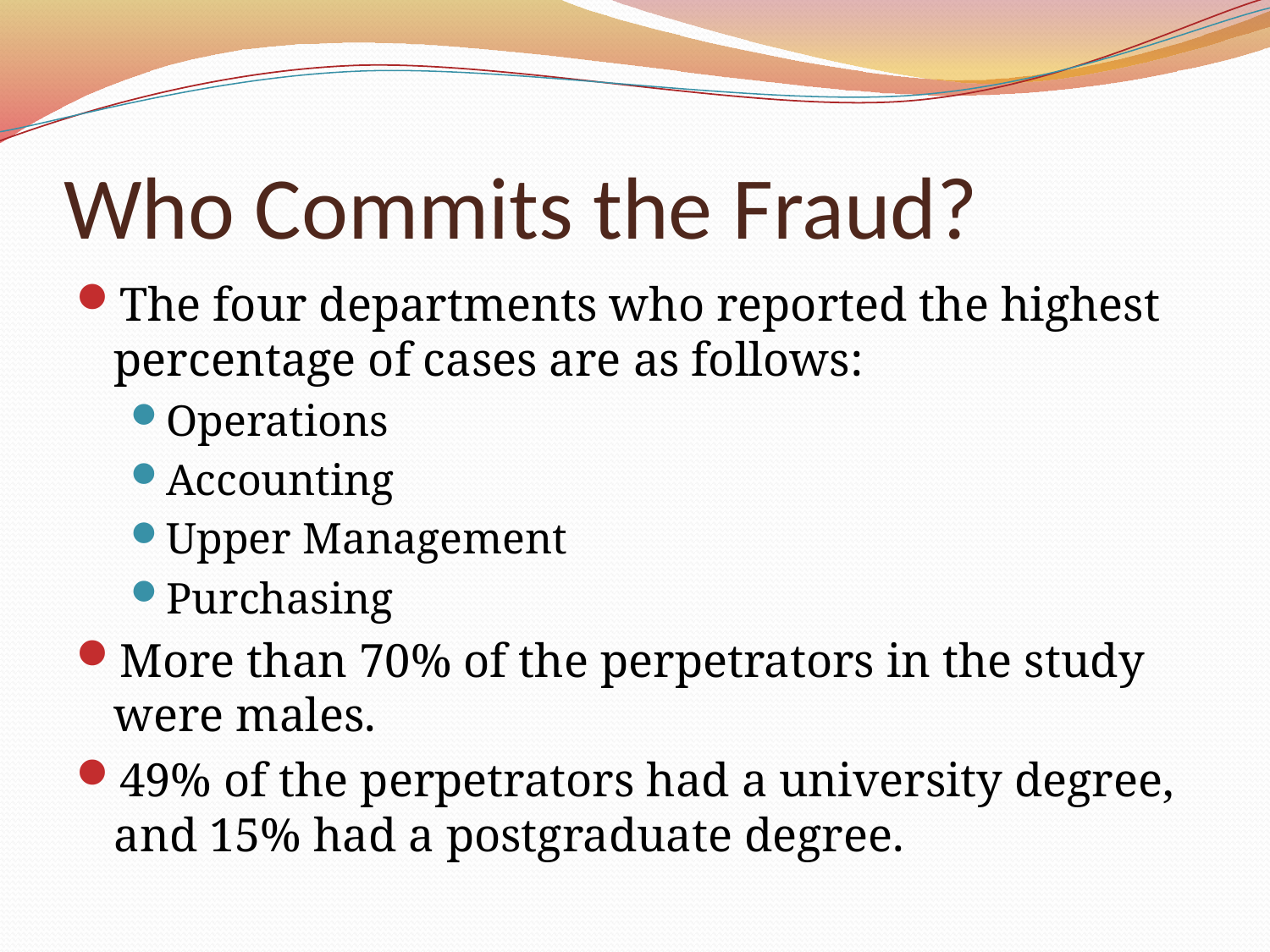

# Who Commits the Fraud?
The four departments who reported the highest percentage of cases are as follows:
Operations
Accounting
Upper Management
Purchasing
More than 70% of the perpetrators in the study were males.
49% of the perpetrators had a university degree, and 15% had a postgraduate degree.